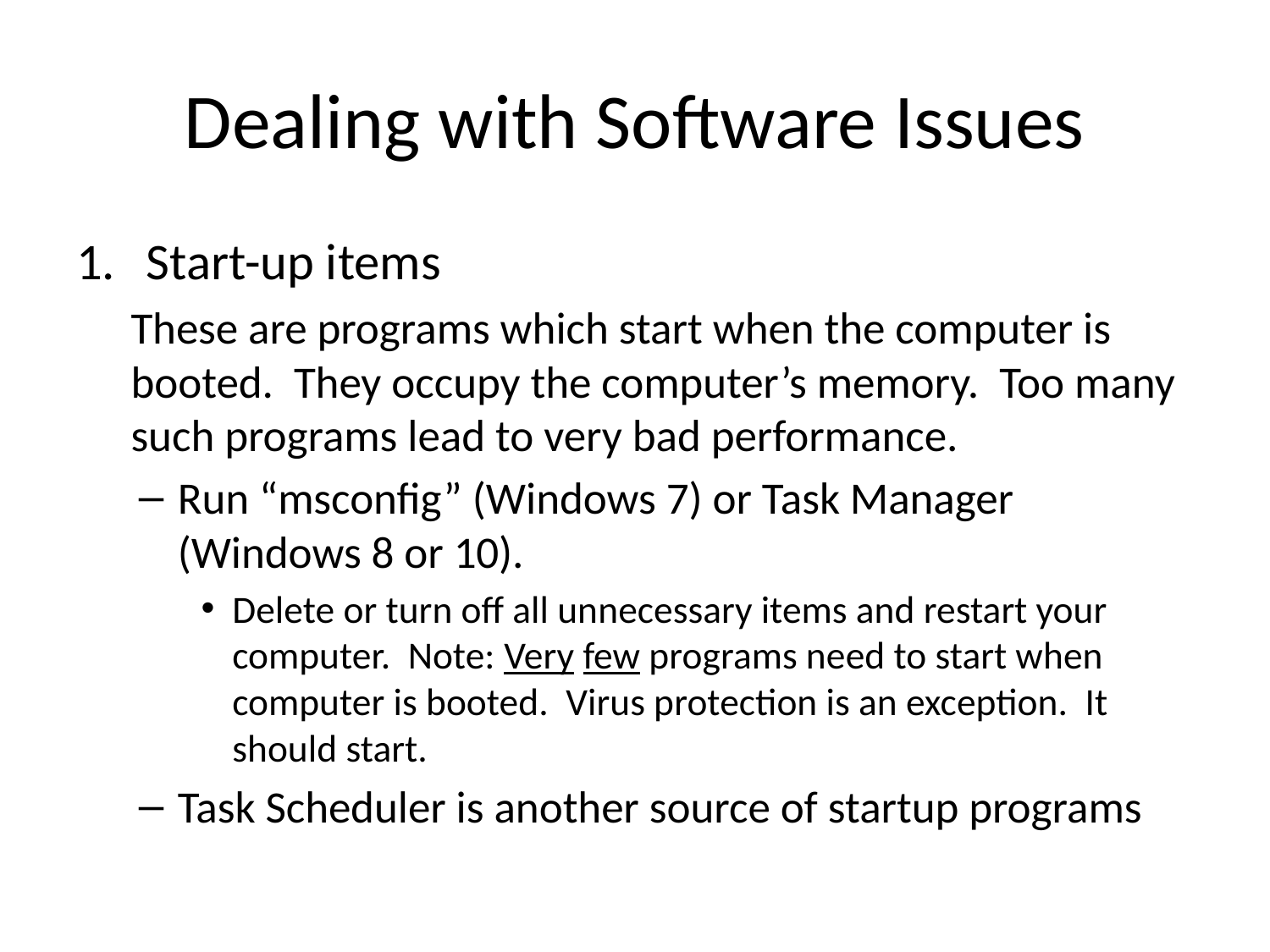

# Dealing with Software Issues
Start-up items
These are programs which start when the computer is booted.  They occupy the computer’s memory.  Too many such programs lead to very bad performance.
Run “msconfig” (Windows 7) or Task Manager (Windows 8 or 10).
Delete or turn off all unnecessary items and restart your computer.  Note: Very few programs need to start when computer is booted.  Virus protection is an exception.  It should start.
Task Scheduler is another source of startup programs